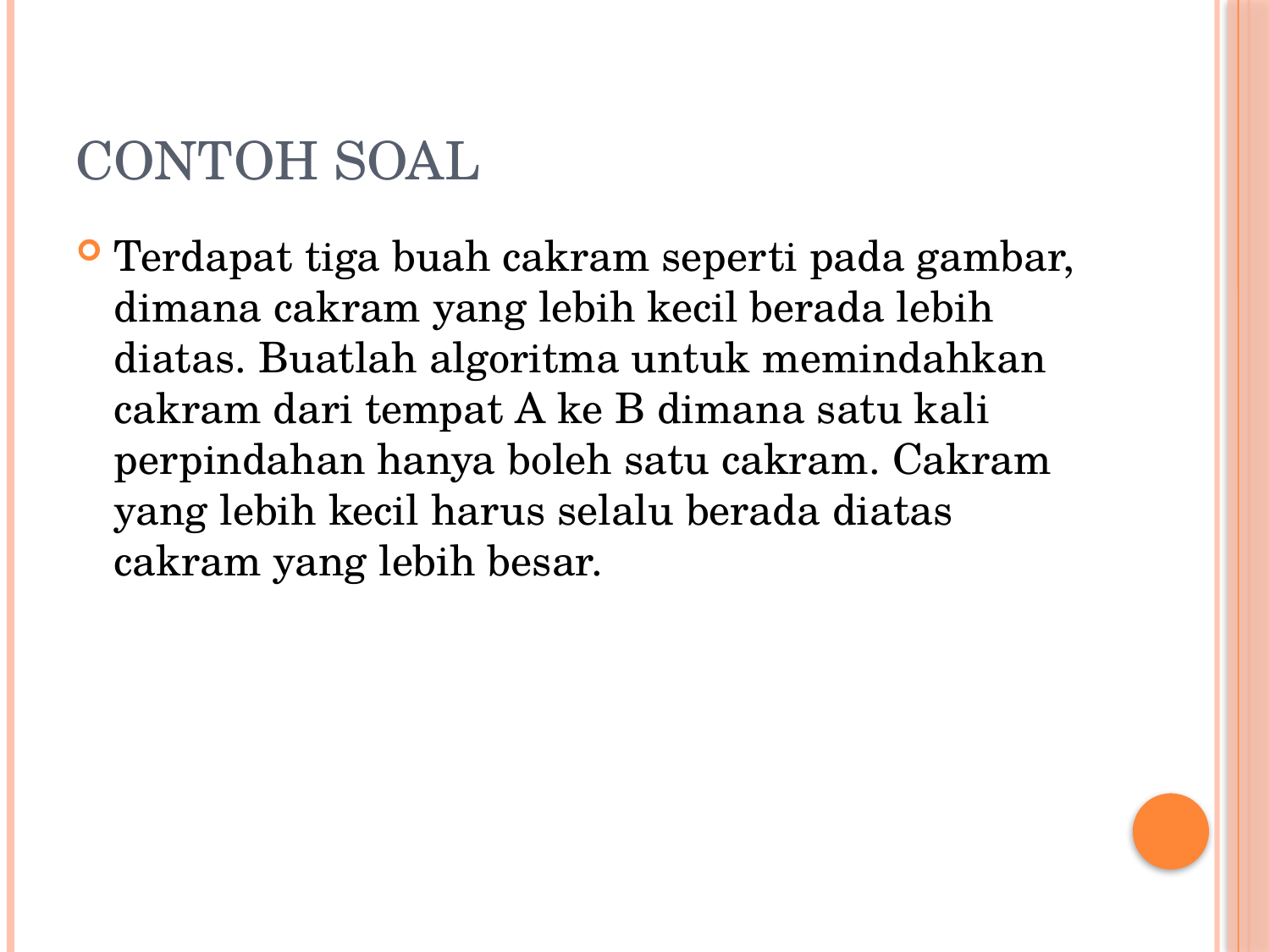

# Contoh Soal
Terdapat tiga buah cakram seperti pada gambar, dimana cakram yang lebih kecil berada lebih diatas. Buatlah algoritma untuk memindahkan cakram dari tempat A ke B dimana satu kali perpindahan hanya boleh satu cakram. Cakram yang lebih kecil harus selalu berada diatas cakram yang lebih besar.